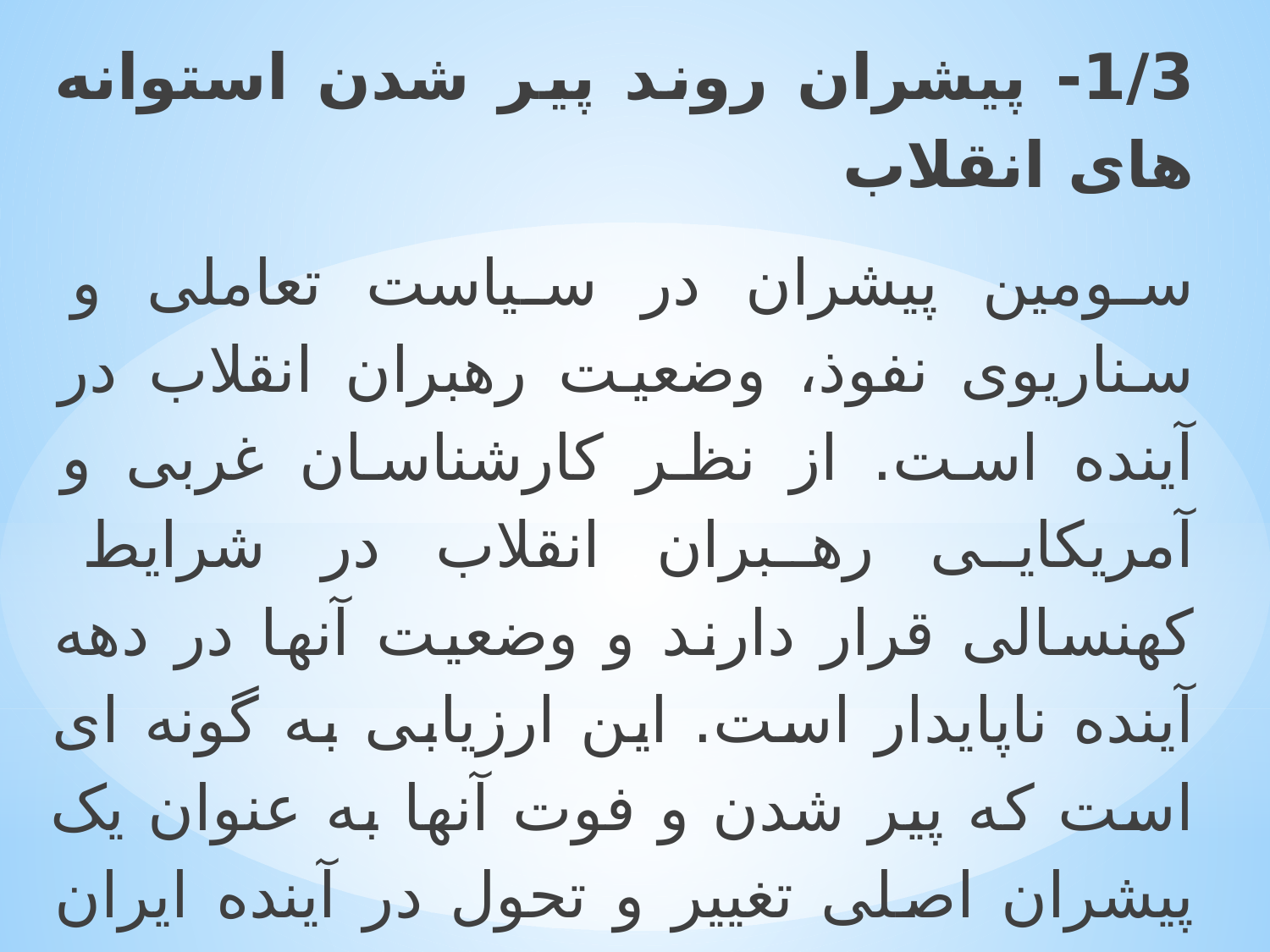

1/3- پیشران روند پیر شدن استوانه های انقلاب
سومین پیشران در سیاست تعاملی و سناریوی نفوذ، وضعیت رهبران انقلاب در آینده است. از نظر کارشناسان غربی و آمریکایی رهبران انقلاب در شرایط کهنسالی قرار دارند و وضعیت آنها در دهه آینده ناپایدار است. این ارزیابی به گونه ای است که پیر شدن و فوت آنها به عنوان یک پیشران اصلی تغییر و تحول در آینده ایران در اکثر سناریوهایی (همچون سناریوهای 2020، 2025 و 2030) که کارشناسان آمریکایی تدوین کرده اند، قابل ردیابی است .